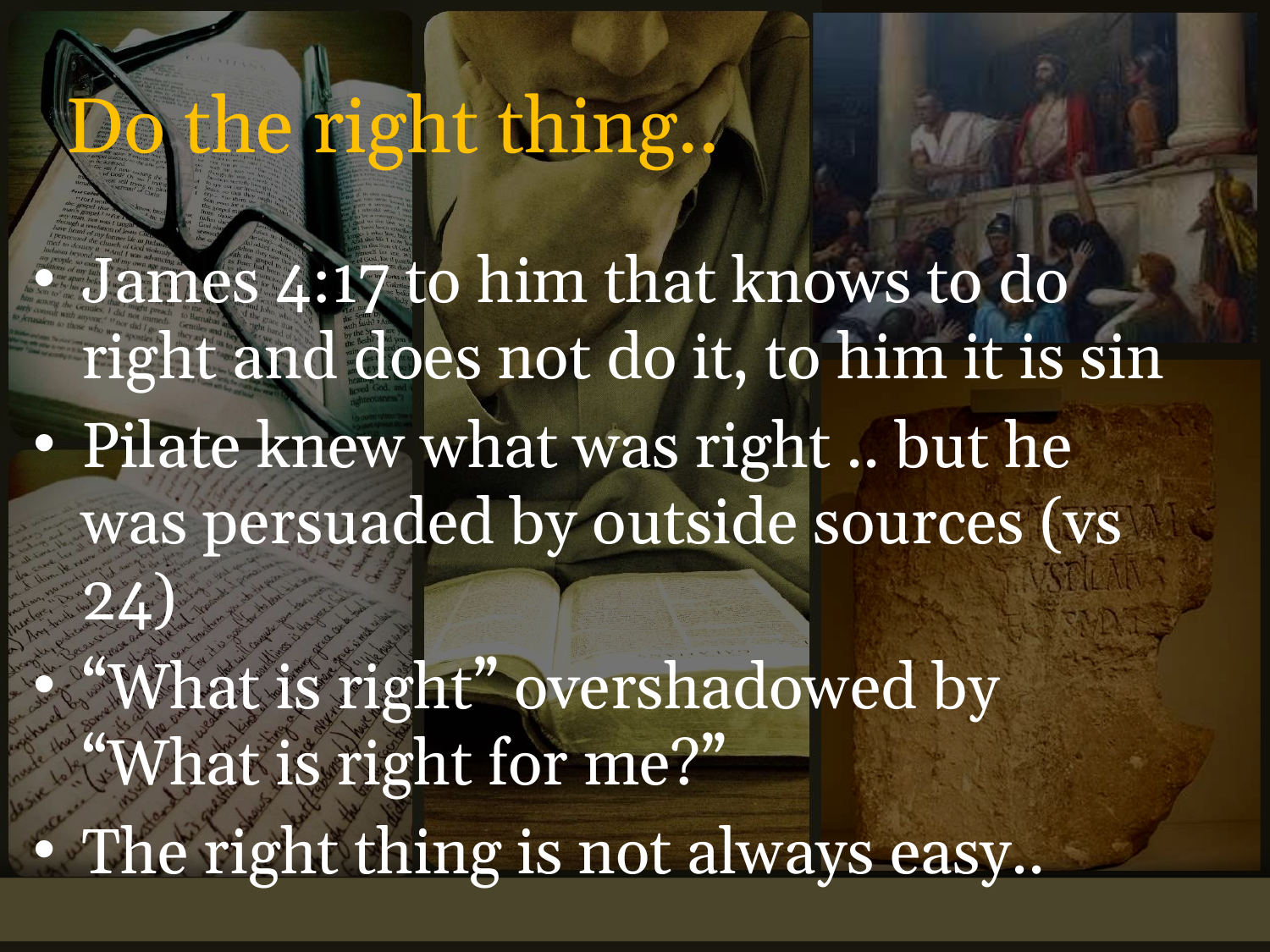

# Do the right thing..
James 4:17 to him that knows to do right and does not do it, to him it is sin
Pilate knew what was right .. but he was persuaded by outside sources (vs 24)
“What is right” overshadowed by “What is right for me?”
The right thing is not always easy..